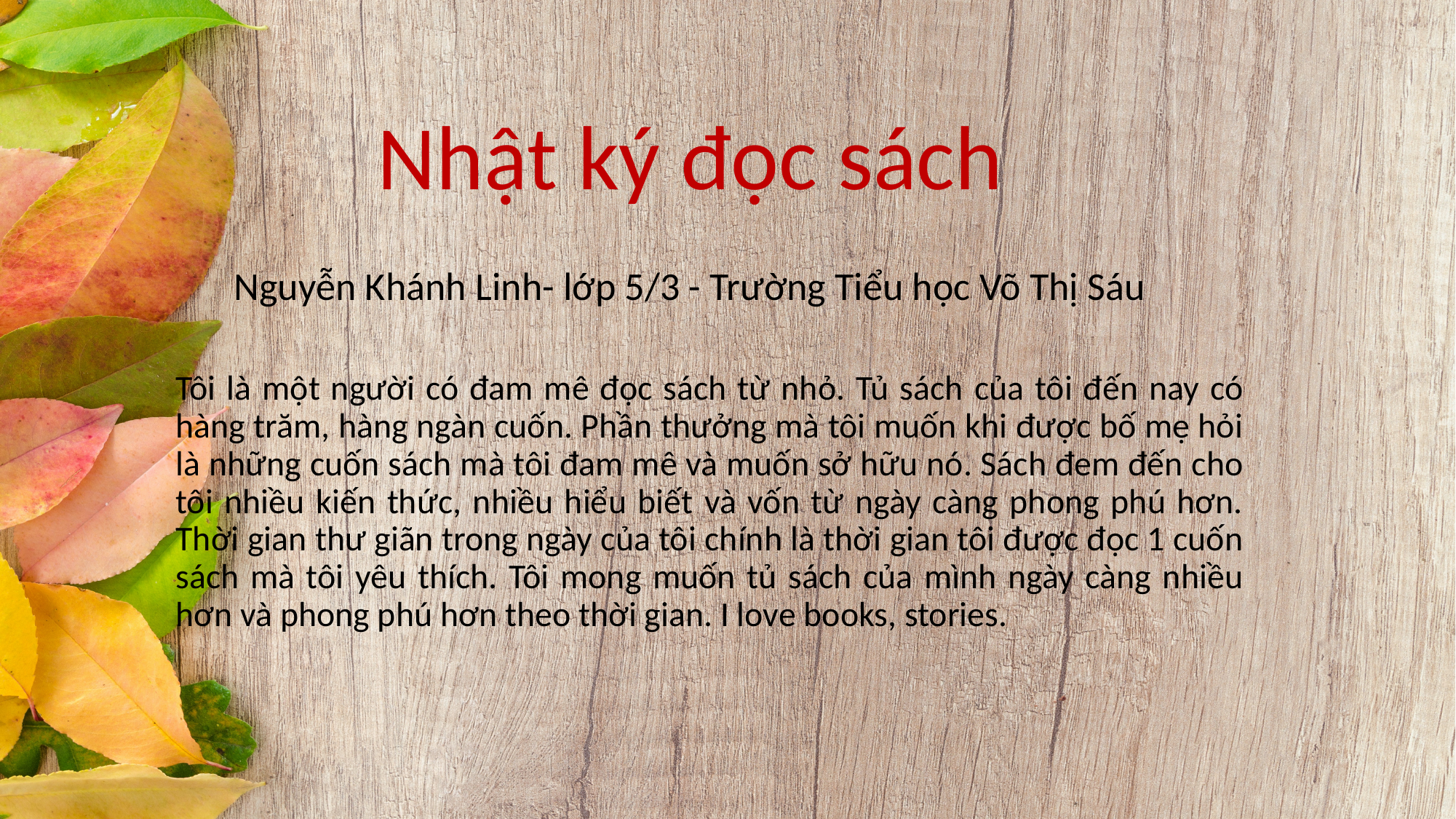

# Nhật ký đọc sách
Nguyễn Khánh Linh- lớp 5/3 - Trường Tiểu học Võ Thị Sáu
Tôi là một người có đam mê đọc sách từ nhỏ. Tủ sách của tôi đến nay có hàng trăm, hàng ngàn cuốn. Phần thưởng mà tôi muốn khi được bố mẹ hỏi là những cuốn sách mà tôi đam mê và muốn sở hữu nó. Sách đem đến cho tôi nhiều kiến thức, nhiều hiểu biết và vốn từ ngày càng phong phú hơn. Thời gian thư giãn trong ngày của tôi chính là thời gian tôi được đọc 1 cuốn sách mà tôi yêu thích. Tôi mong muốn tủ sách của mình ngày càng nhiều hơn và phong phú hơn theo thời gian. I love books, stories.